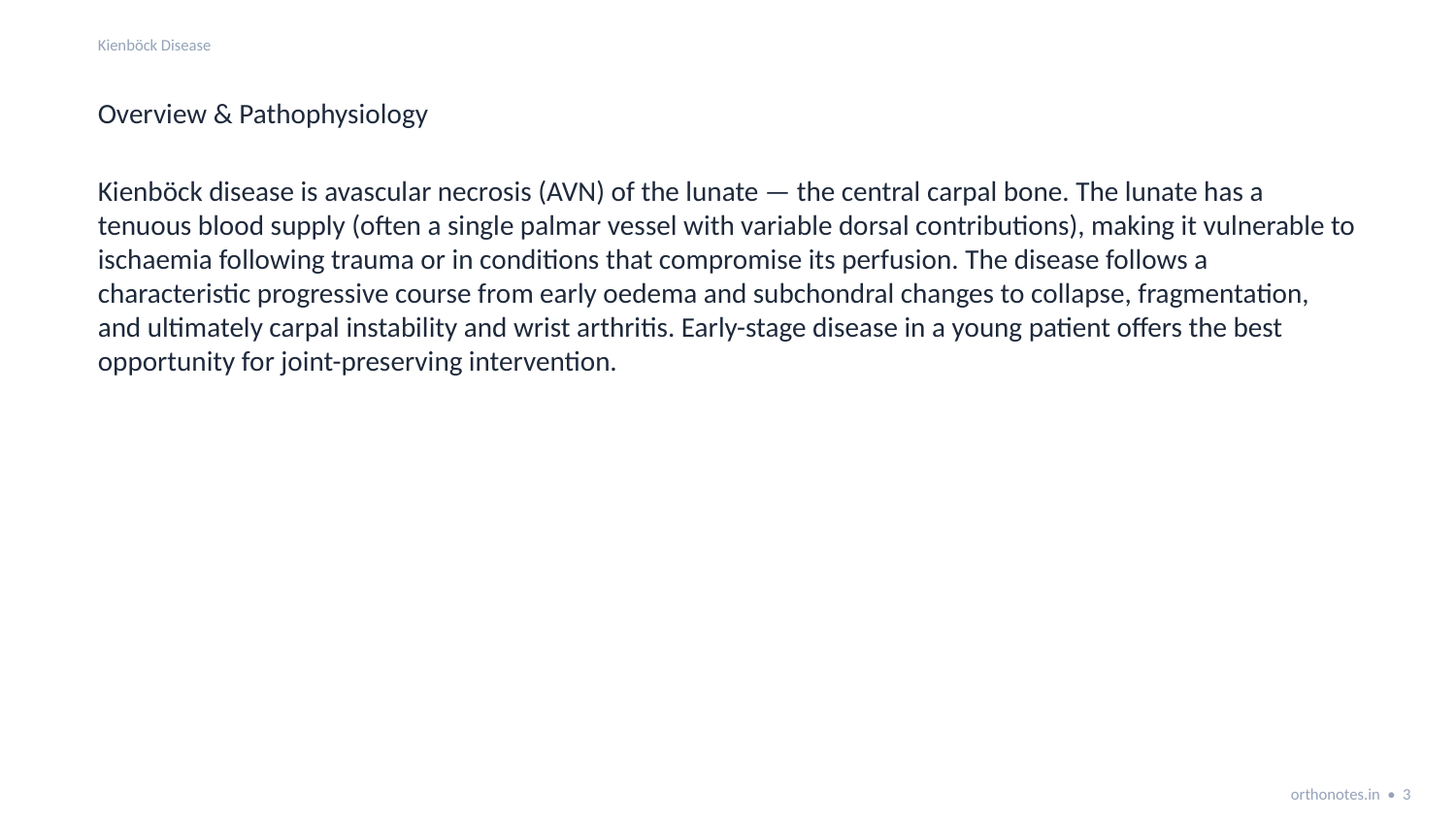

Kienböck Disease
Overview & Pathophysiology
Kienböck disease is avascular necrosis (AVN) of the lunate — the central carpal bone. The lunate has a tenuous blood supply (often a single palmar vessel with variable dorsal contributions), making it vulnerable to ischaemia following trauma or in conditions that compromise its perfusion. The disease follows a characteristic progressive course from early oedema and subchondral changes to collapse, fragmentation, and ultimately carpal instability and wrist arthritis. Early-stage disease in a young patient offers the best opportunity for joint-preserving intervention.
orthonotes.in  •  3